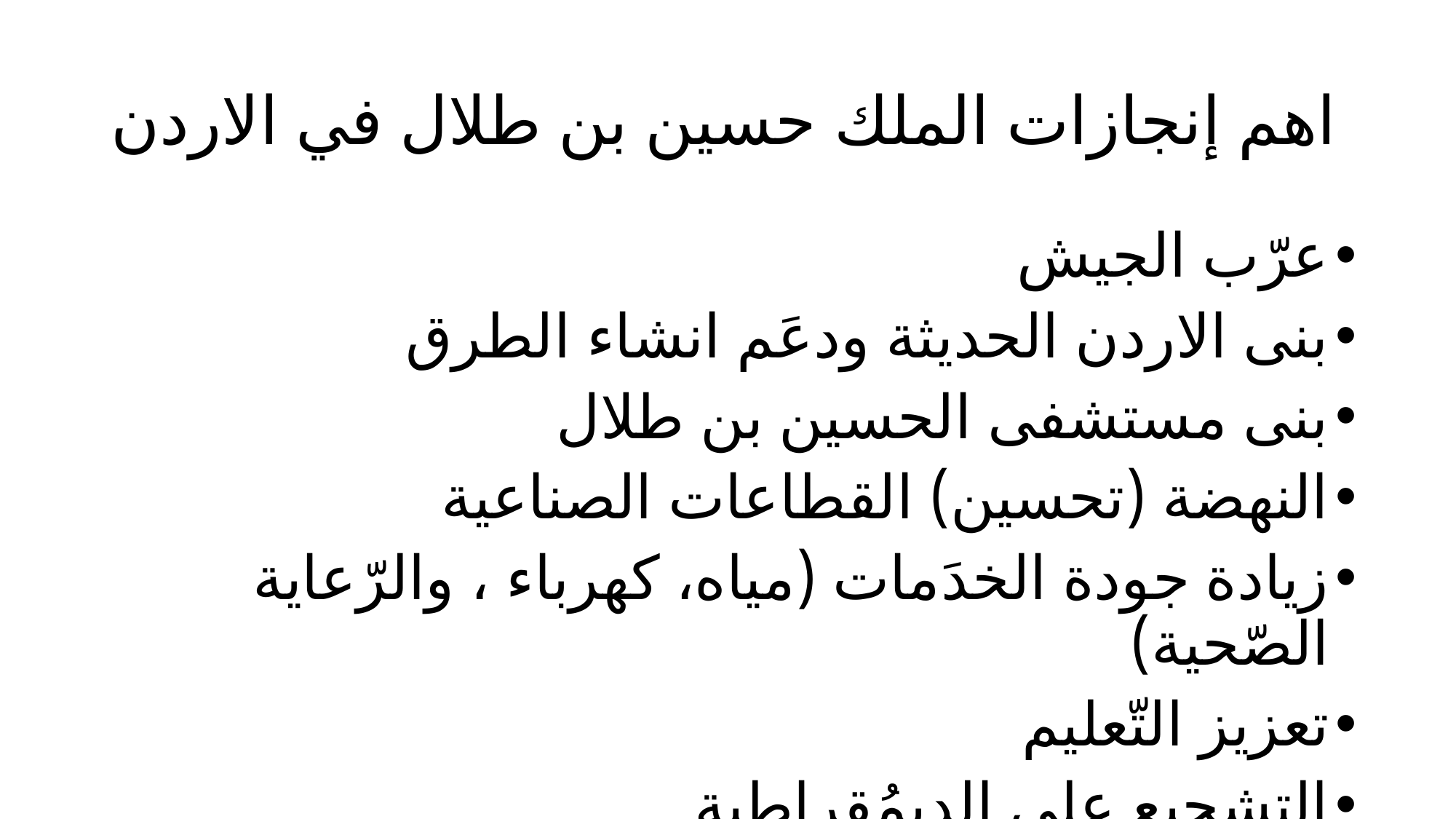

# اهم إنجازات الملك حسين بن طلال في الاردن
عرّب الجيش
بنى الاردن الحديثة ودعَم انشاء الطرق
بنى مستشفى الحسين بن طلال
النهضة (تحسين) القطاعات الصناعية
زيادة جودة الخدَمات (مياه، كهرباء ، والرّعاية الصّحية)
تعزيز التّعليم
التشجيع على الديمُقراطية